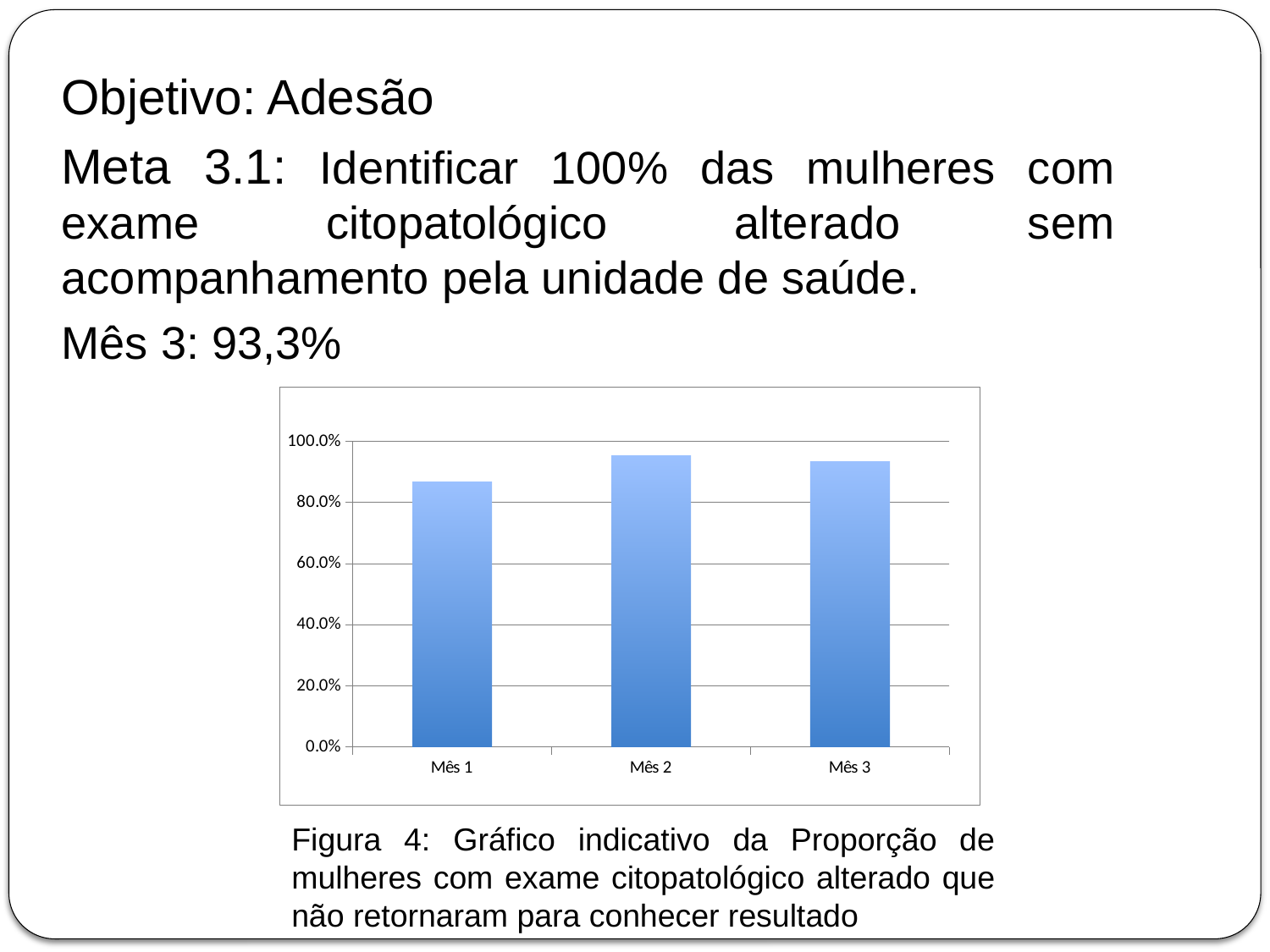

Objetivo: Adesão
Meta 3.1: Identificar 100% das mulheres com exame citopatológico alterado sem acompanhamento pela unidade de saúde.
Mês 3: 93,3%

### Chart

| Category | Proporção de mulheres com exame citopatológico alterado que não retornaram para conhecer resultado  |
|---|---|
| Mês 1 | 0.866666666666667 |
| Mês 2 | 0.952380952380952 |
| Mês 3 | 0.933333333333333 |
Figura 4: Gráfico indicativo da Proporção de mulheres com exame citopatológico alterado que não retornaram para conhecer resultado